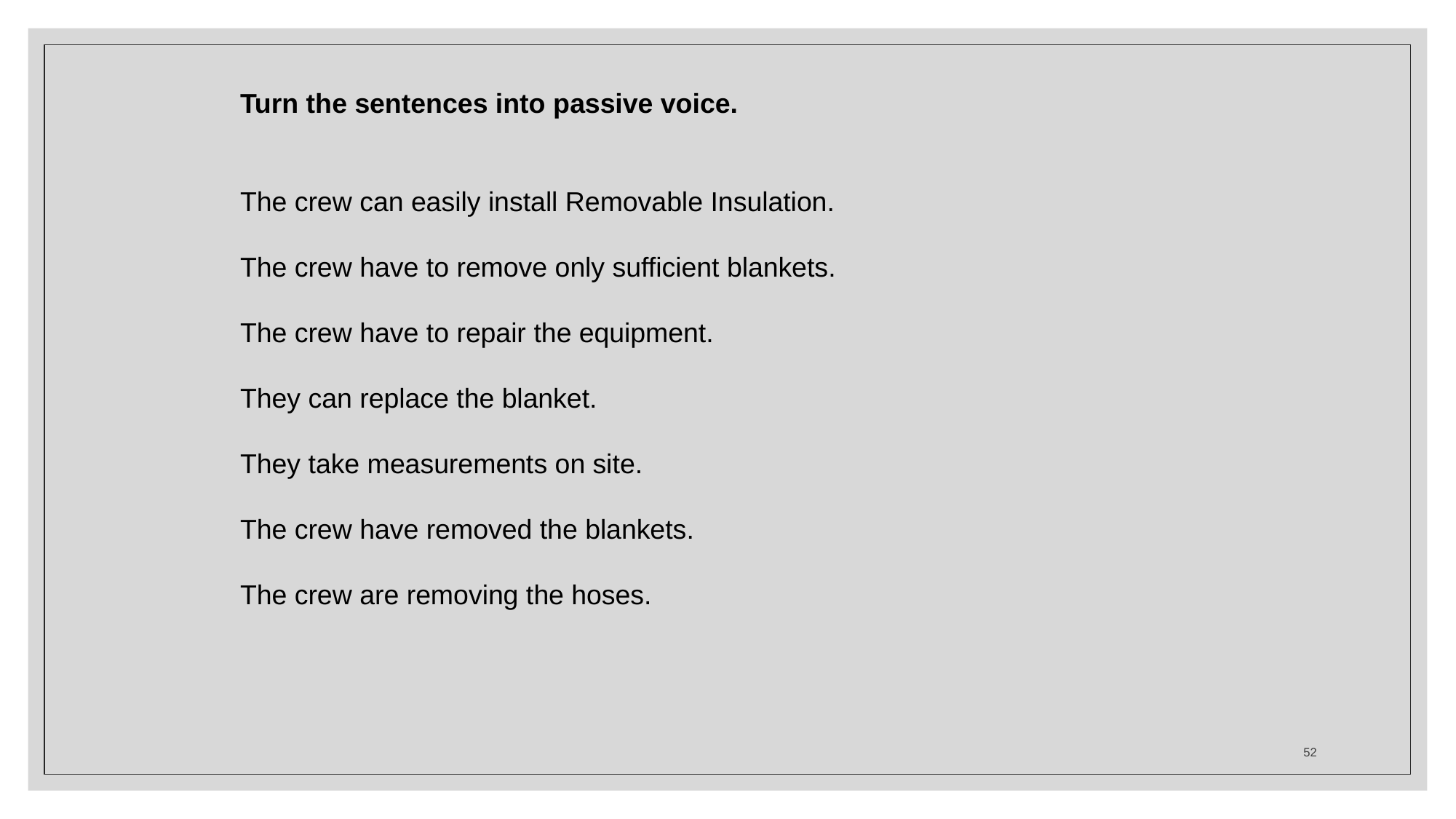

Turn the sentences into passive voice.

The crew can easily install Removable Insulation.

The crew have to remove only sufficient blankets.

The crew have to repair the equipment.

They can replace the blanket.

They take measurements on site.

The crew have removed the blankets.

The crew are removing the hoses.

52